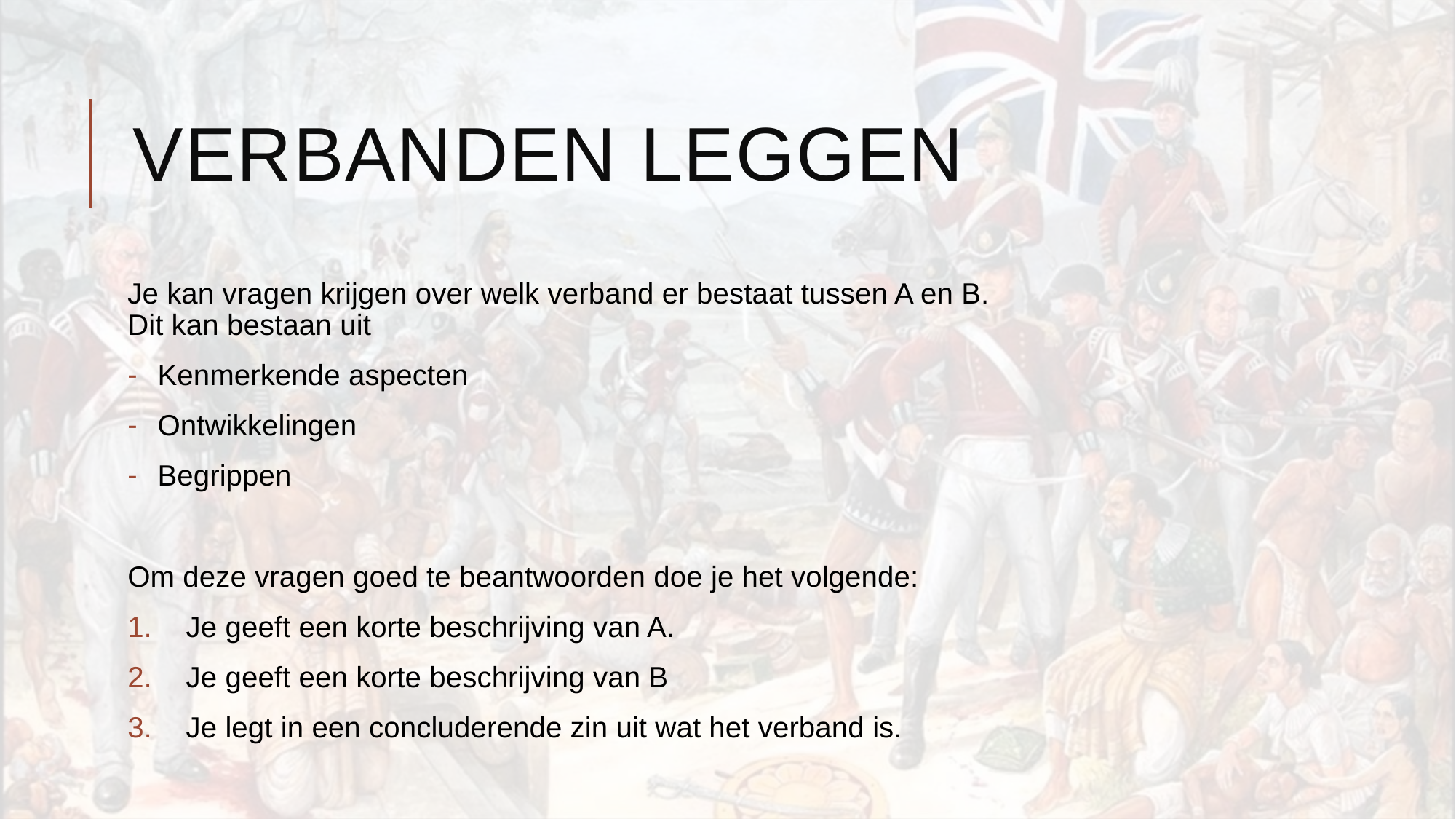

# Verbanden leggen
Je kan vragen krijgen over welk verband er bestaat tussen A en B.
Dit kan bestaan uit
Kenmerkende aspecten
Ontwikkelingen
Begrippen

Om deze vragen goed te beantwoorden doe je het volgende:
Je geeft een korte beschrijving van A.
Je geeft een korte beschrijving van B
Je legt in een concluderende zin uit wat het verband is.